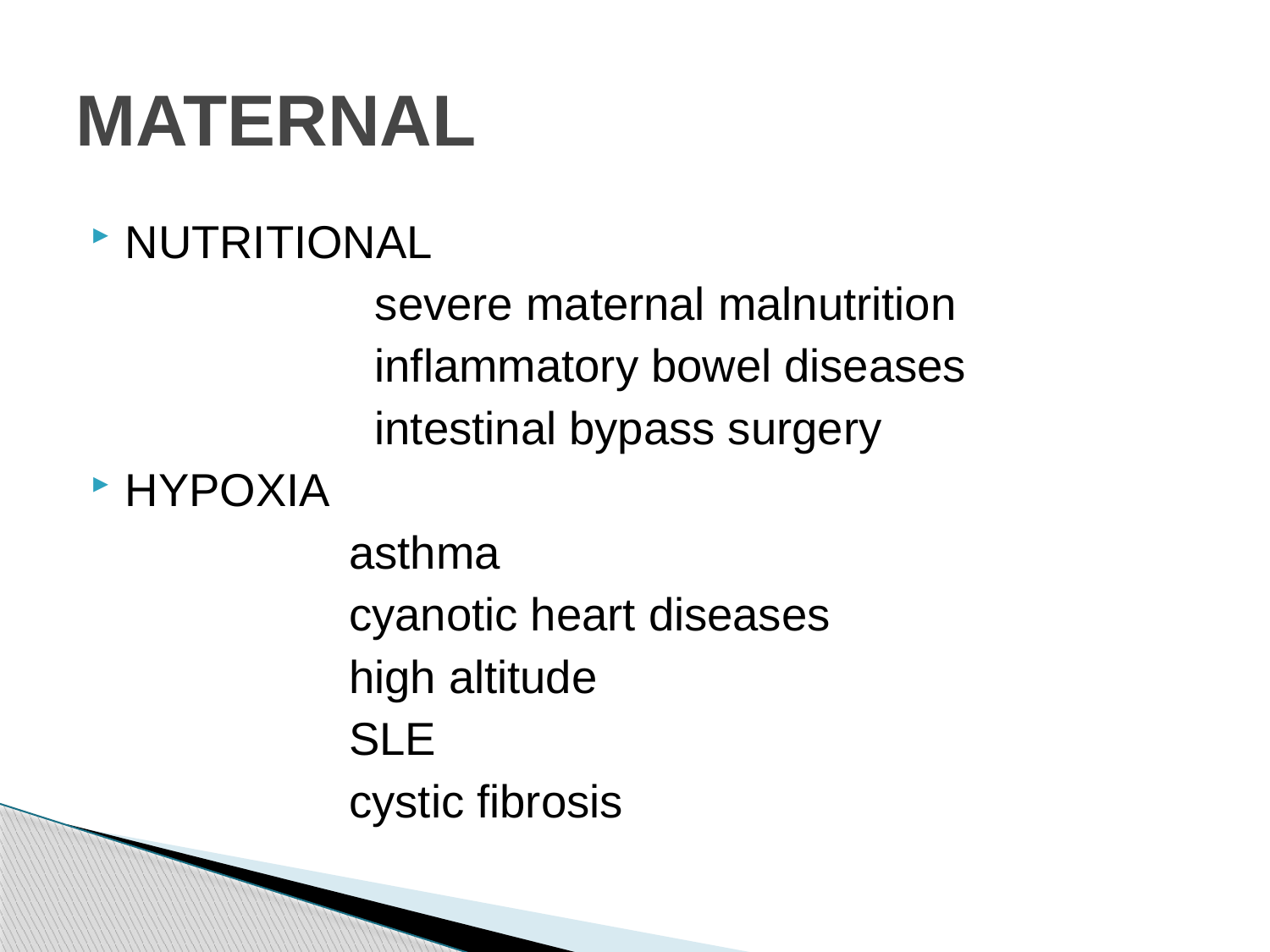

# MATERNAL
NUTRITIONAL
                      severe maternal malnutrition
                      inflammatory bowel diseases
                      intestinal bypass surgery
HYPOXIA
                    asthma
                    cyanotic heart diseases
                    high altitude
                    SLE
                    cystic fibrosis